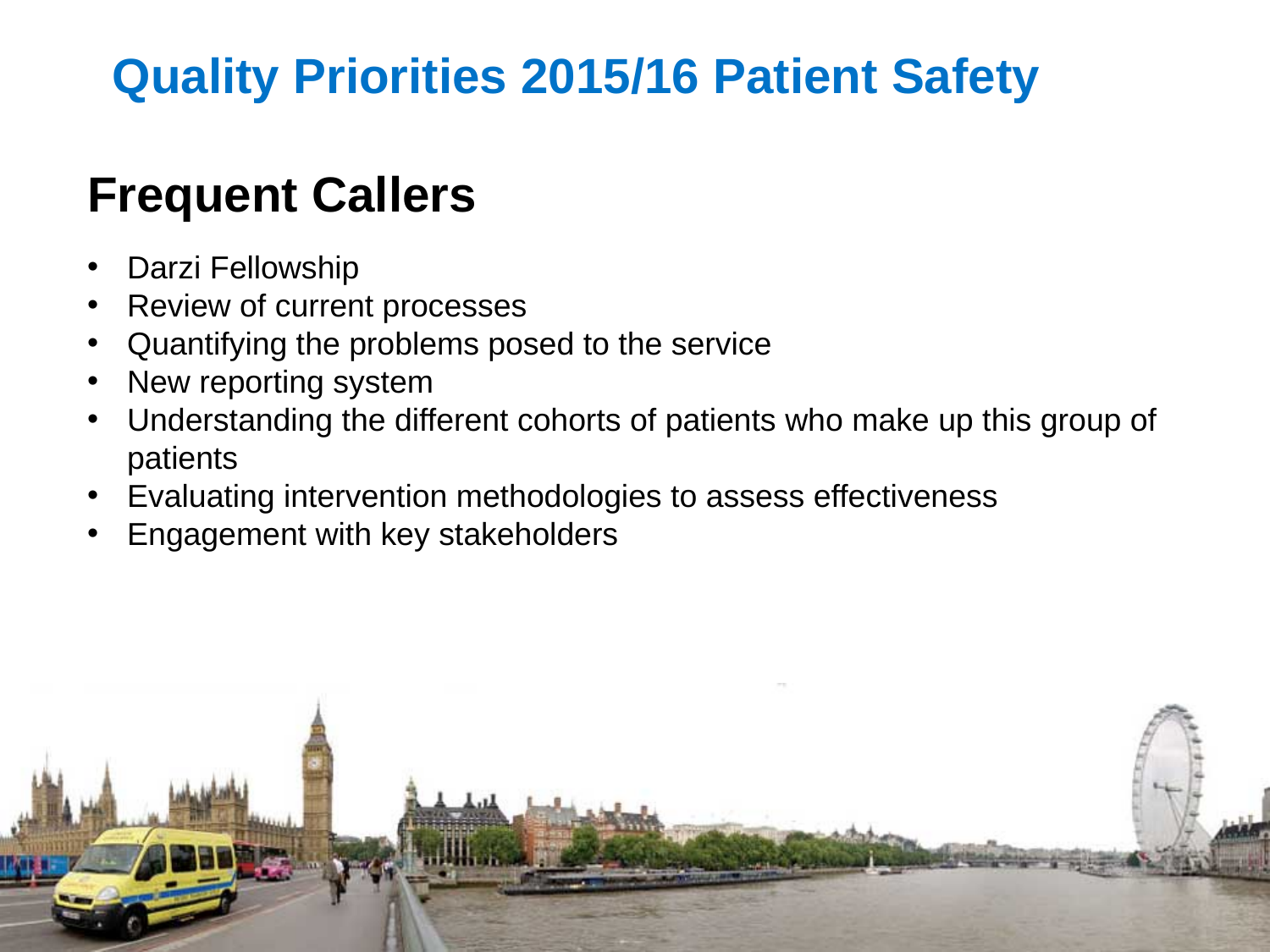

# Quality Priorities 2015/16 Patient Safety

Frequent Callers

Darzi Fellowship
Review of current processes
Quantifying the problems posed to the service
New reporting system
Understanding the different cohorts of patients who make up this group of patients
Evaluating intervention methodologies to assess effectiveness
Engagement with key stakeholders